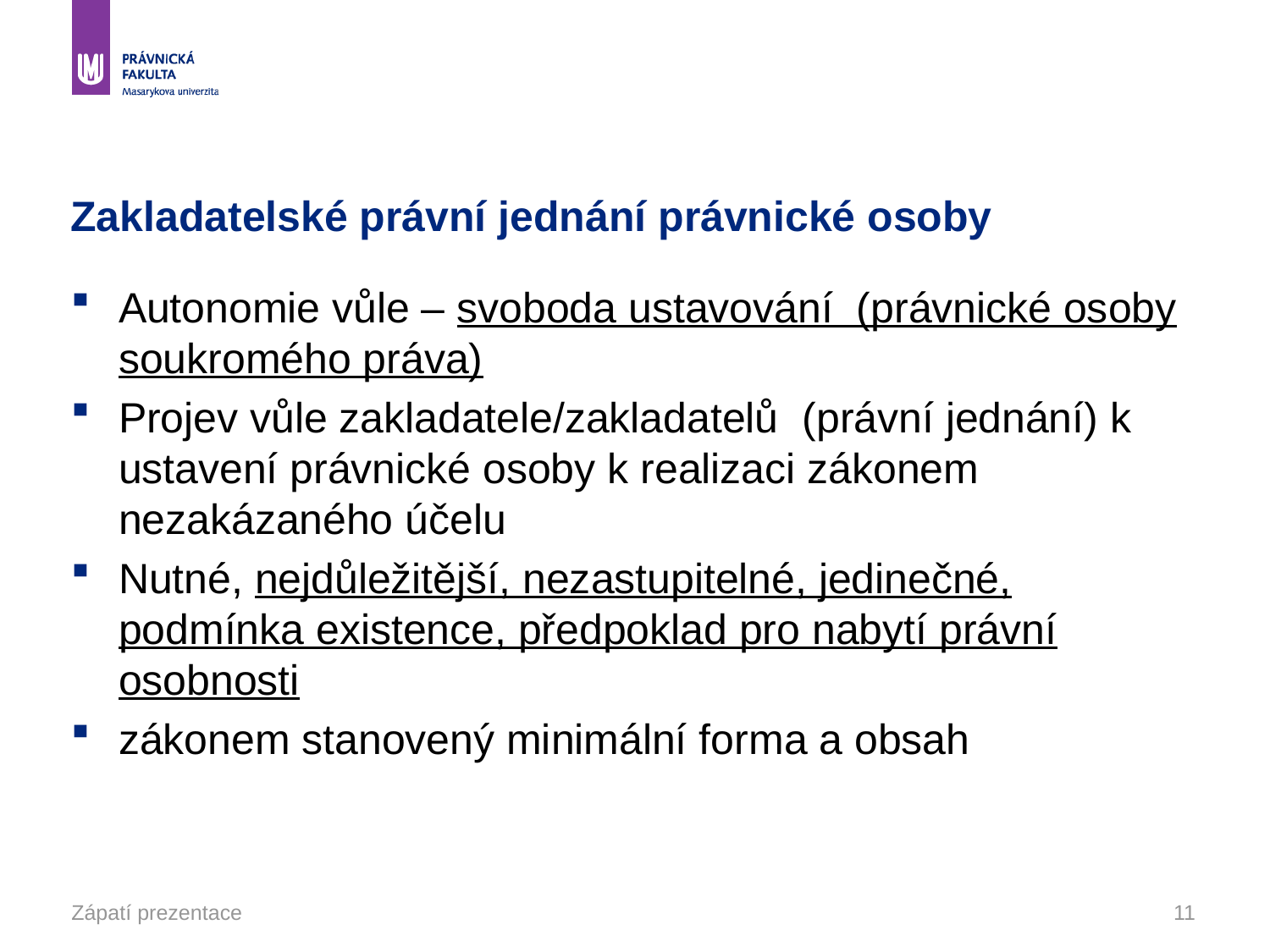

# Zakladatelské právní jednání právnické osoby
Autonomie vůle – svoboda ustavování  (právnické osoby soukromého práva)
Projev vůle zakladatele/zakladatelů  (právní jednání) k ustavení právnické osoby k realizaci zákonem nezakázaného účelu
Nutné, nejdůležitější, nezastupitelné, jedinečné, podmínka existence, předpoklad pro nabytí právní osobnosti
zákonem stanovený minimální forma a obsah
Zápatí prezentace
11